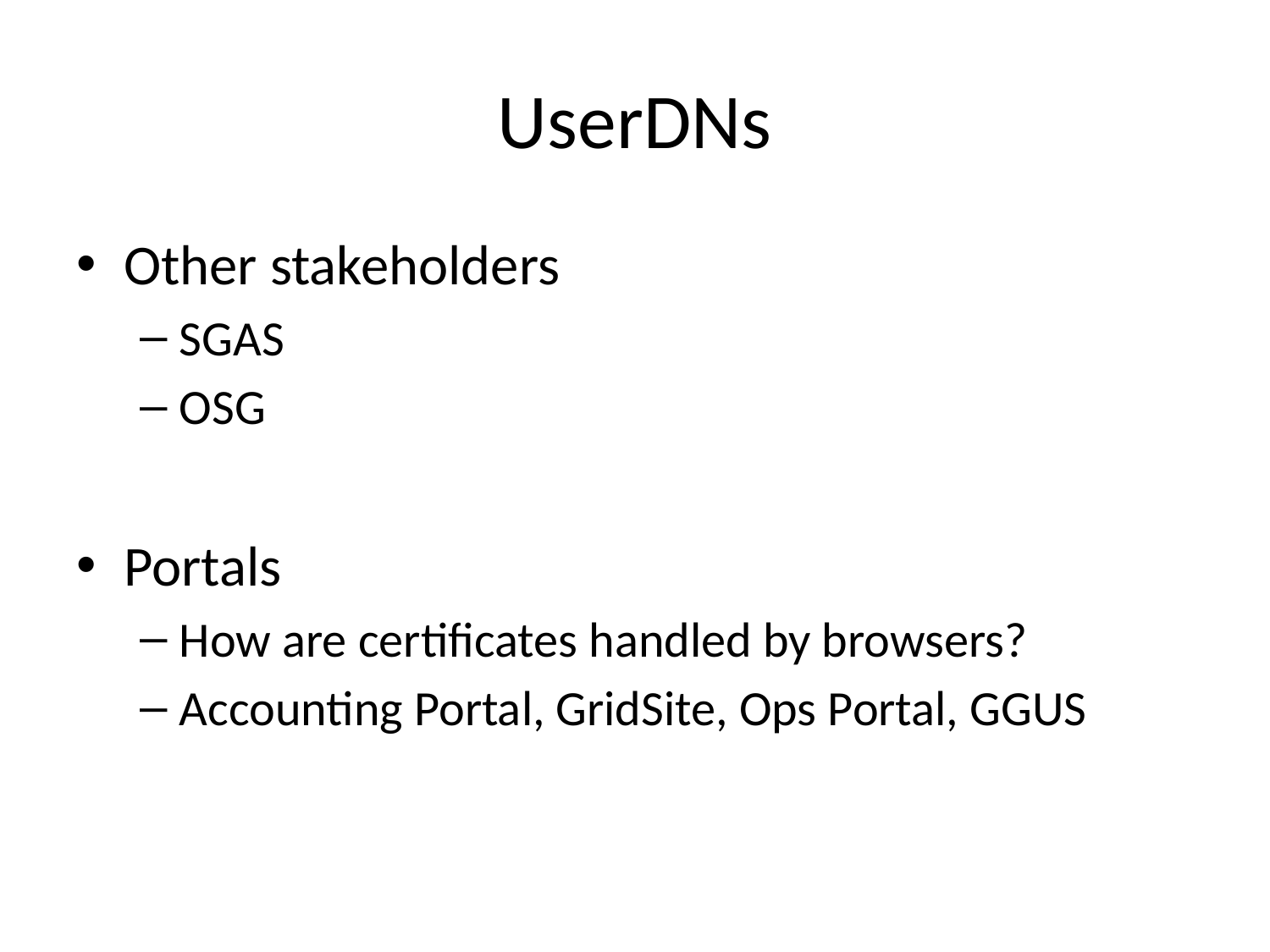

# UserDNs
Other stakeholders
SGAS
OSG

Portals
How are certificates handled by browsers?
Accounting Portal, GridSite, Ops Portal, GGUS